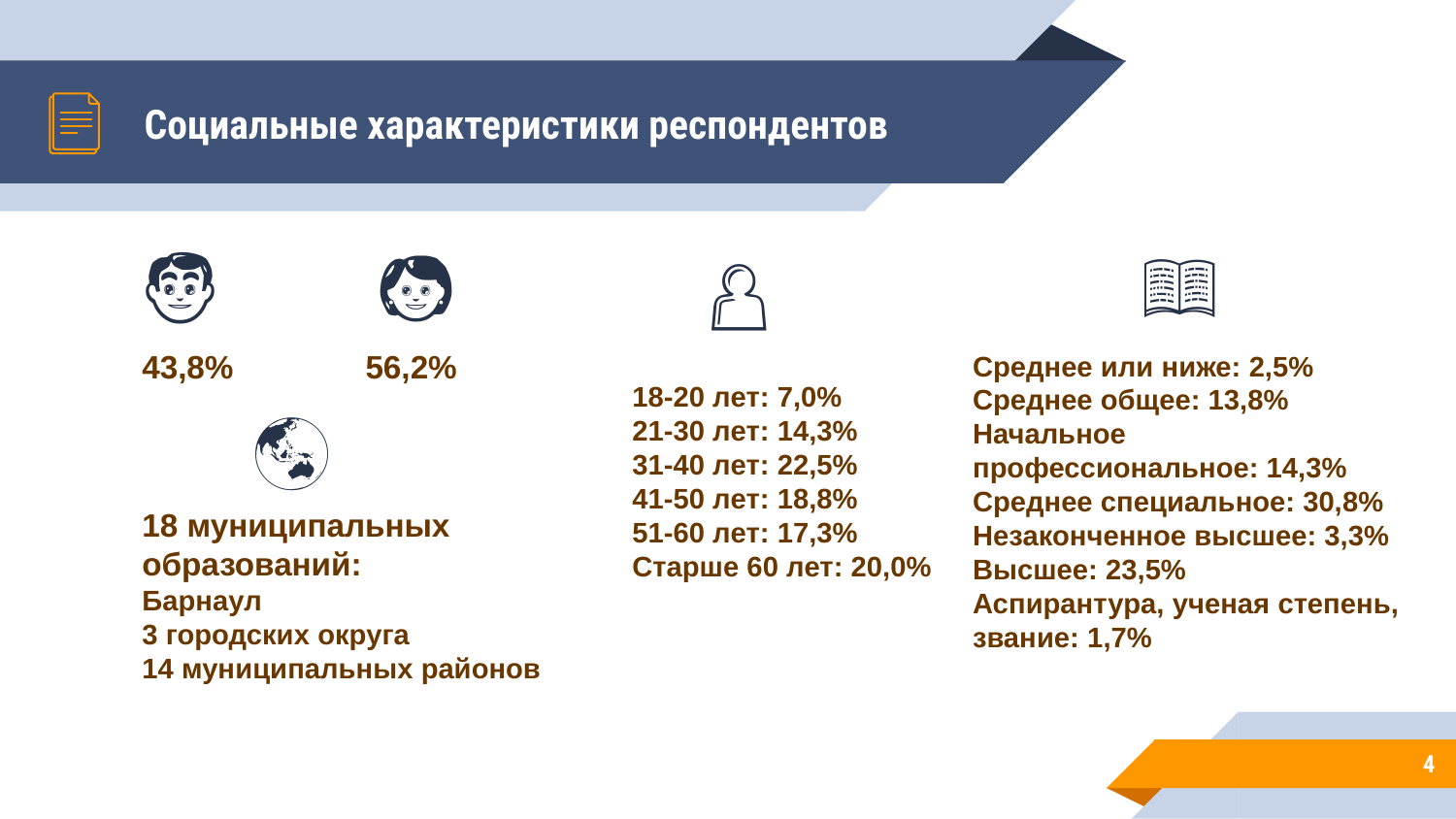

# Социальные характеристики респондентов

📖
👨
👩
👤
56,2%
43,8%
Среднее или ниже: 2,5%
Среднее общее: 13,8%
Начальное профессиональное: 14,3%
Среднее специальное: 30,8%
Незаконченное высшее: 3,3%
Высшее: 23,5%
Аспирантура, ученая степень, звание: 1,7%
18-20 лет: 7,0%
21-30 лет: 14,3%
31-40 лет: 22,5%
41-50 лет: 18,8%
51-60 лет: 17,3%
Старше 60 лет: 20,0%
🌏
18 муниципальных образований:
Барнаул
3 городских округа
14 муниципальных районов
4